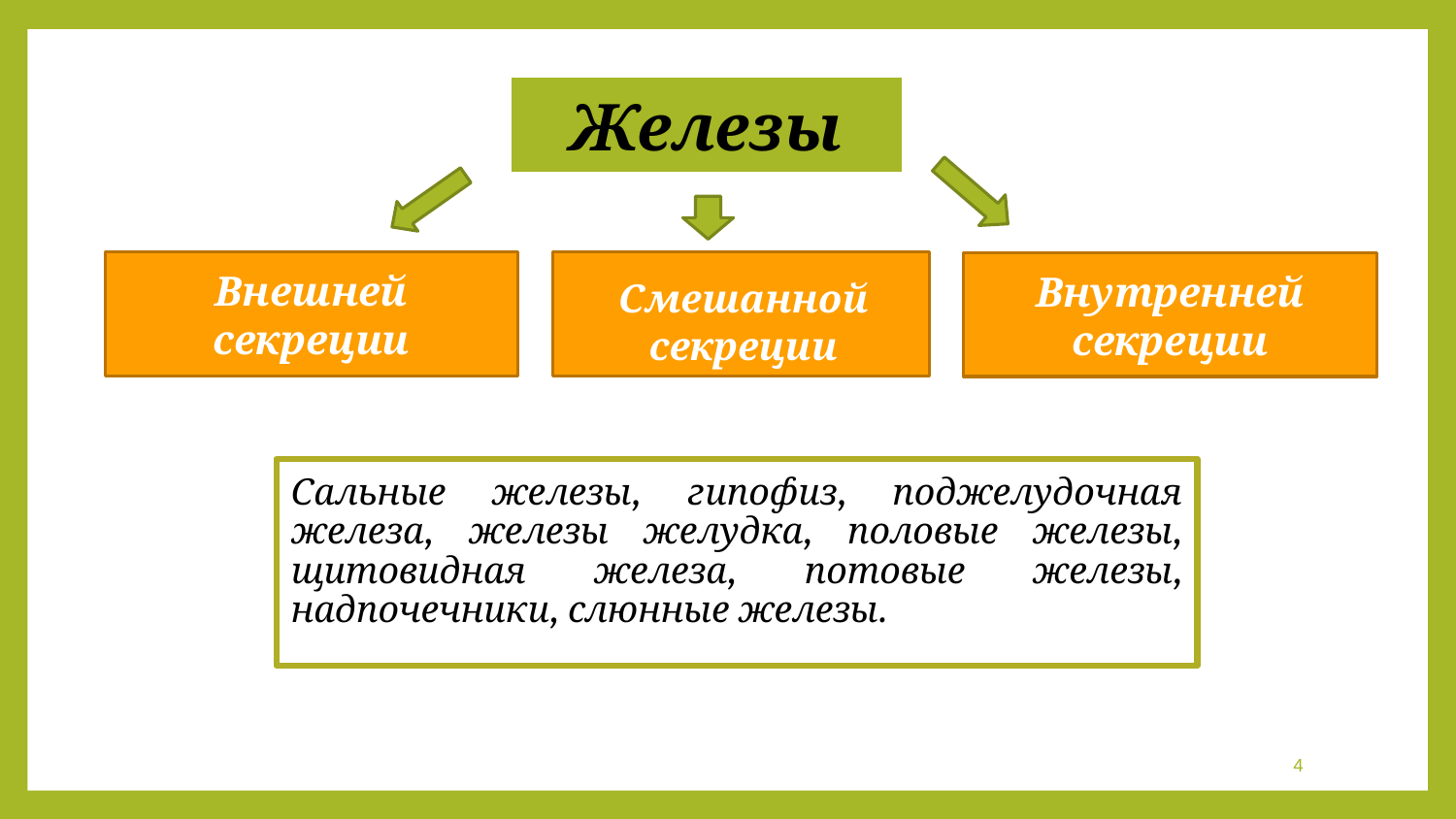

Железы

Смешанной секреции
Внешней секреции
Внутренней секреции
Сальные железы, гипофиз, поджелудочная железа, железы желудка, половые железы, щитовидная железа, потовые железы, надпочечники, слюнные железы.
4